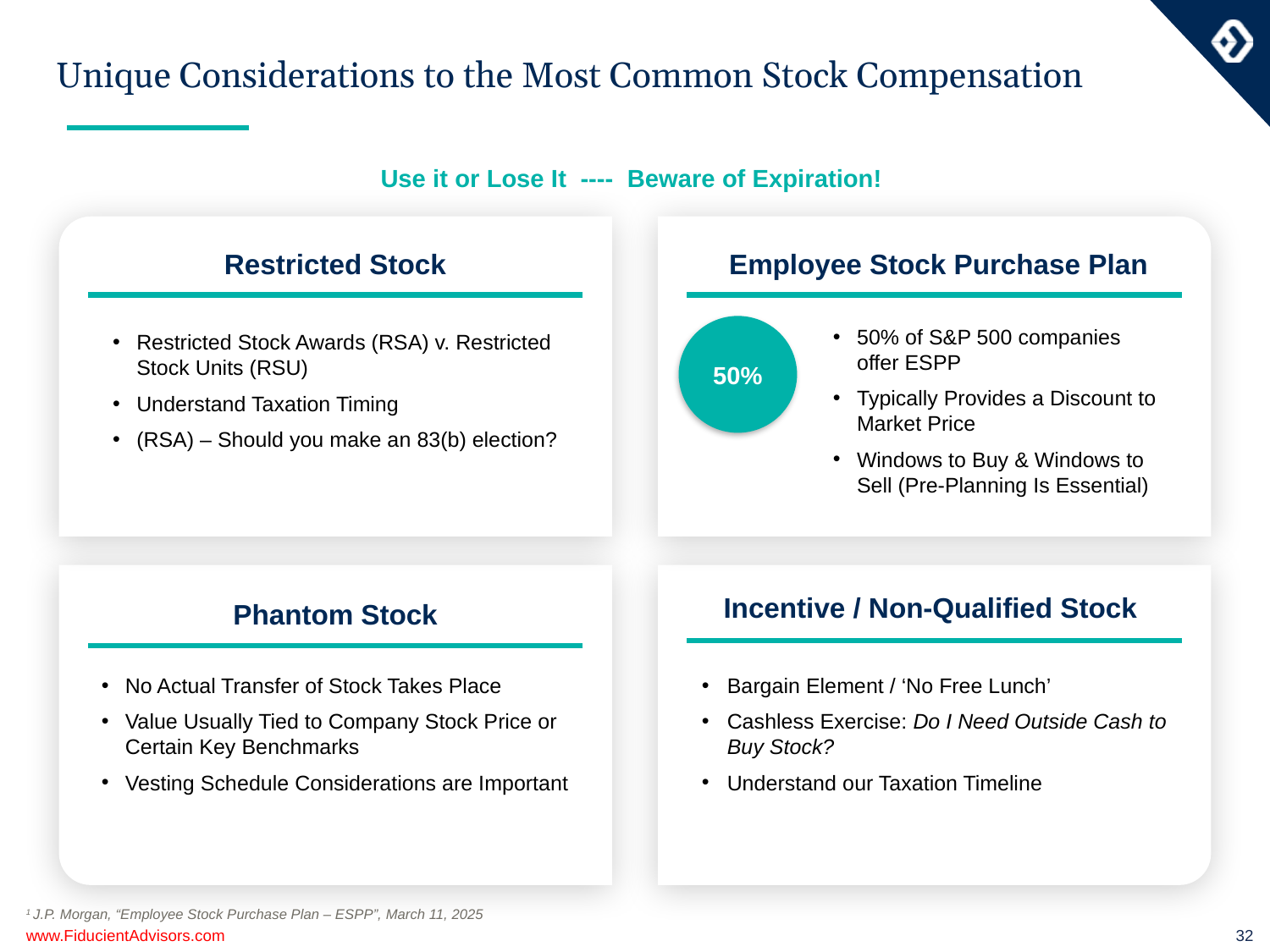

# Unique Considerations to the Most Common Stock Compensation
Use it or Lose It  ----  Beware of Expiration!

Restricted Stock

Employee Stock Purchase Plan
50% of S&P 500 companies
offer ESPP
Typically Provides a Discount to Market Price
Windows to Buy & Windows to Sell (Pre-Planning Is Essential)

Restricted Stock Awards (RSA) v. Restricted Stock Units (RSU)
Understand Taxation Timing
(RSA) – Should you make an 83(b) election?

Phantom Stock

Incentive / Non-Qualified Stock
Bargain Element / ‘No Free Lunch’
Cashless Exercise: Do I Need Outside Cash to Buy Stock?
Understand our Taxation Timeline

50%
No Actual Transfer of Stock Takes Place
Value Usually Tied to Company Stock Price or Certain Key Benchmarks
Vesting Schedule Considerations are Important
1 J.P. Morgan, “Employee Stock Purchase Plan – ESPP”, March 11, 2025
www.FiducientAdvisors.com
32